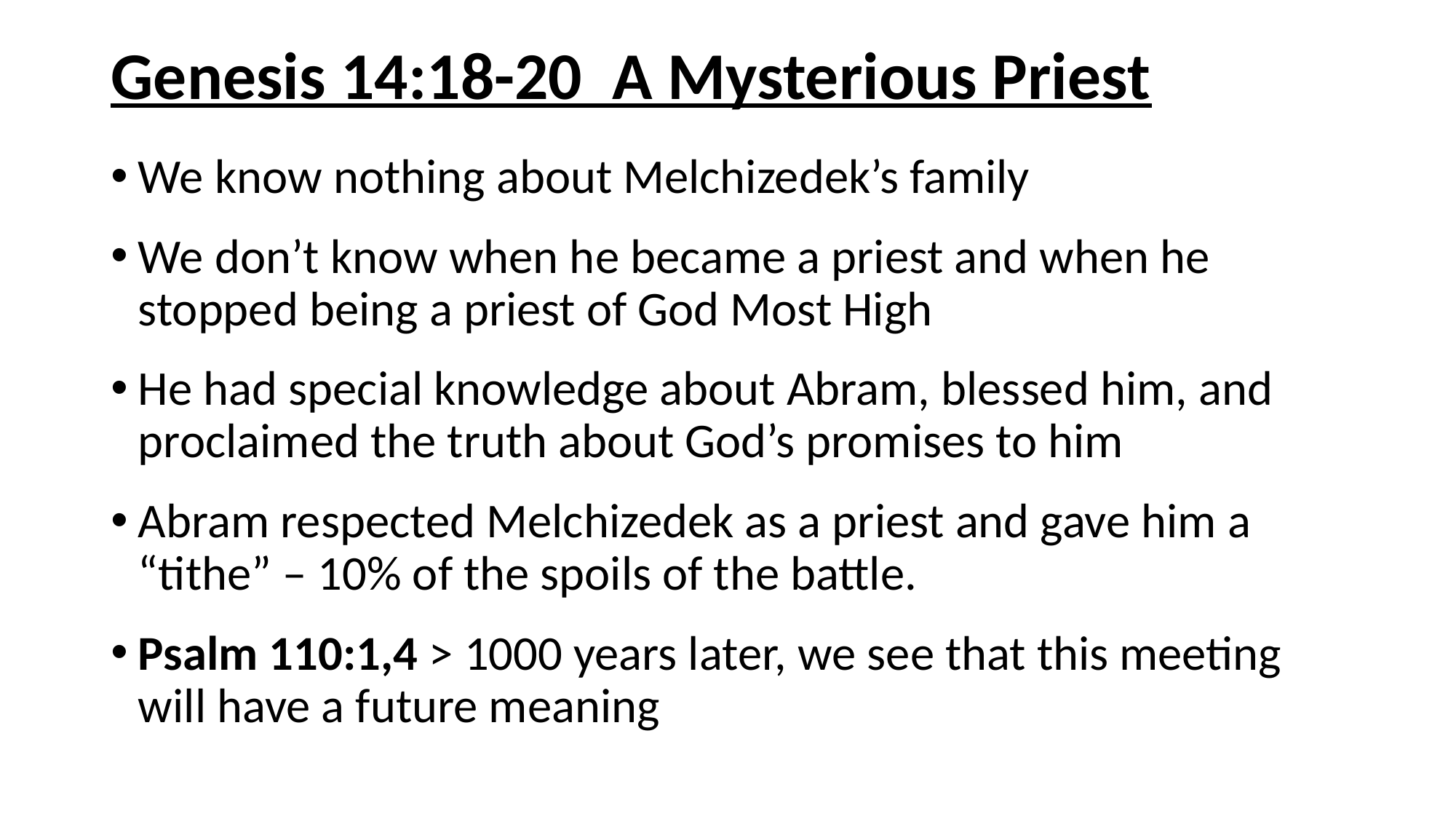

# Genesis 14:18-20  A Mysterious Priest
We know nothing about Melchizedek’s family
We don’t know when he became a priest and when he stopped being a priest of God Most High
He had special knowledge about Abram, blessed him, and proclaimed the truth about God’s promises to him
Abram respected Melchizedek as a priest and gave him a “tithe” – 10% of the spoils of the battle.
Psalm 110:1,4 > 1000 years later, we see that this meeting will have a future meaning